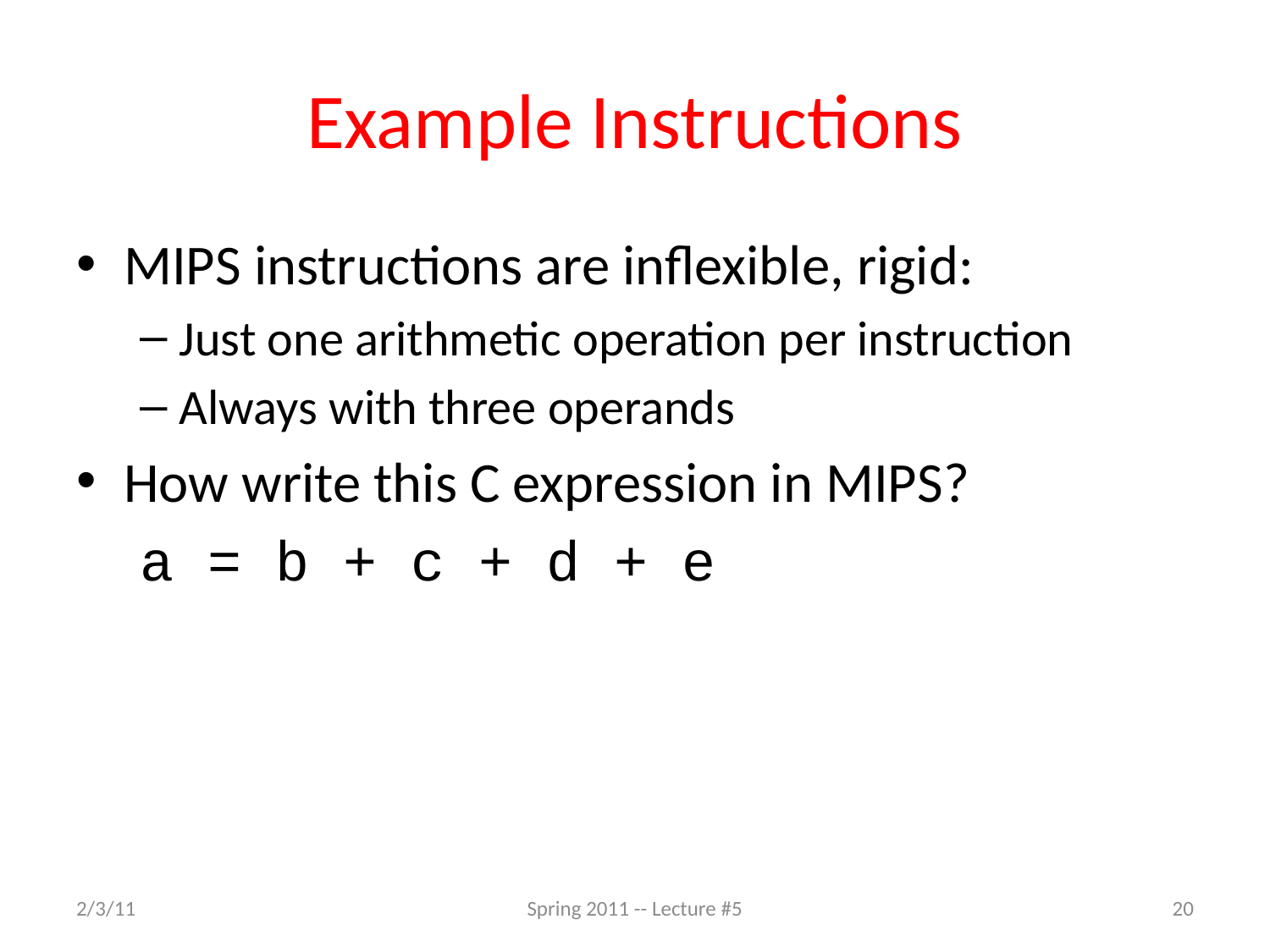

# Example Instructions
MIPS instructions are inflexible, rigid:
Just one arithmetic operation per instruction
Always with three operands
How write this C expression in MIPS?
a = b + c + d + e
2/3/11
Spring 2011 -- Lecture #5
20